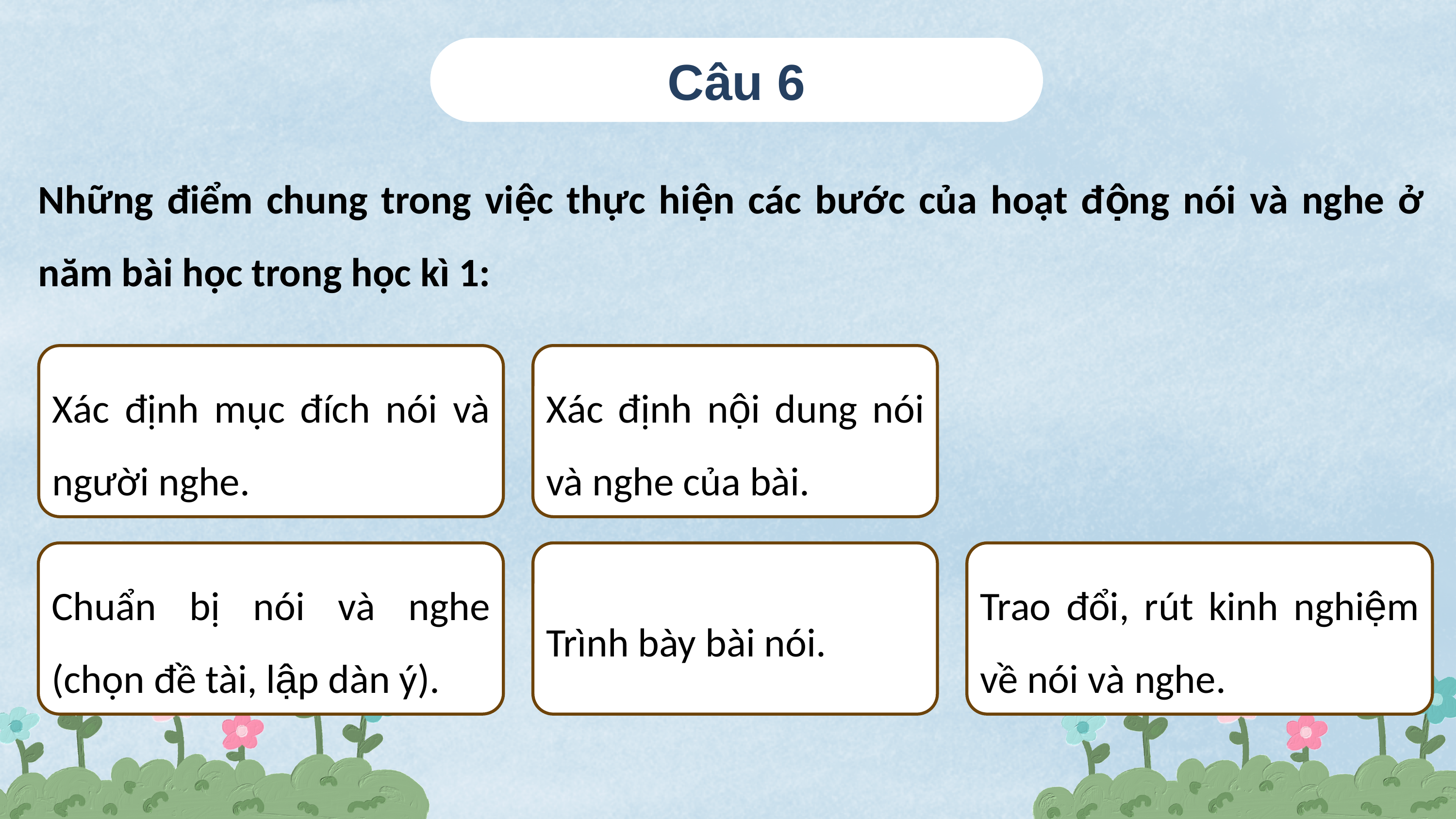

Câu 6
Những điểm chung trong việc thực hiện các bước của hoạt động nói và nghe ở năm bài học trong học kì 1:
Xác định mục đích nói và người nghe.
Xác định nội dung nói và nghe của bài.
Chuẩn bị nói và nghe (chọn đề tài, lập dàn ý).
Trình bày bài nói.
Trao đổi, rút kinh nghiệm về nói và nghe.